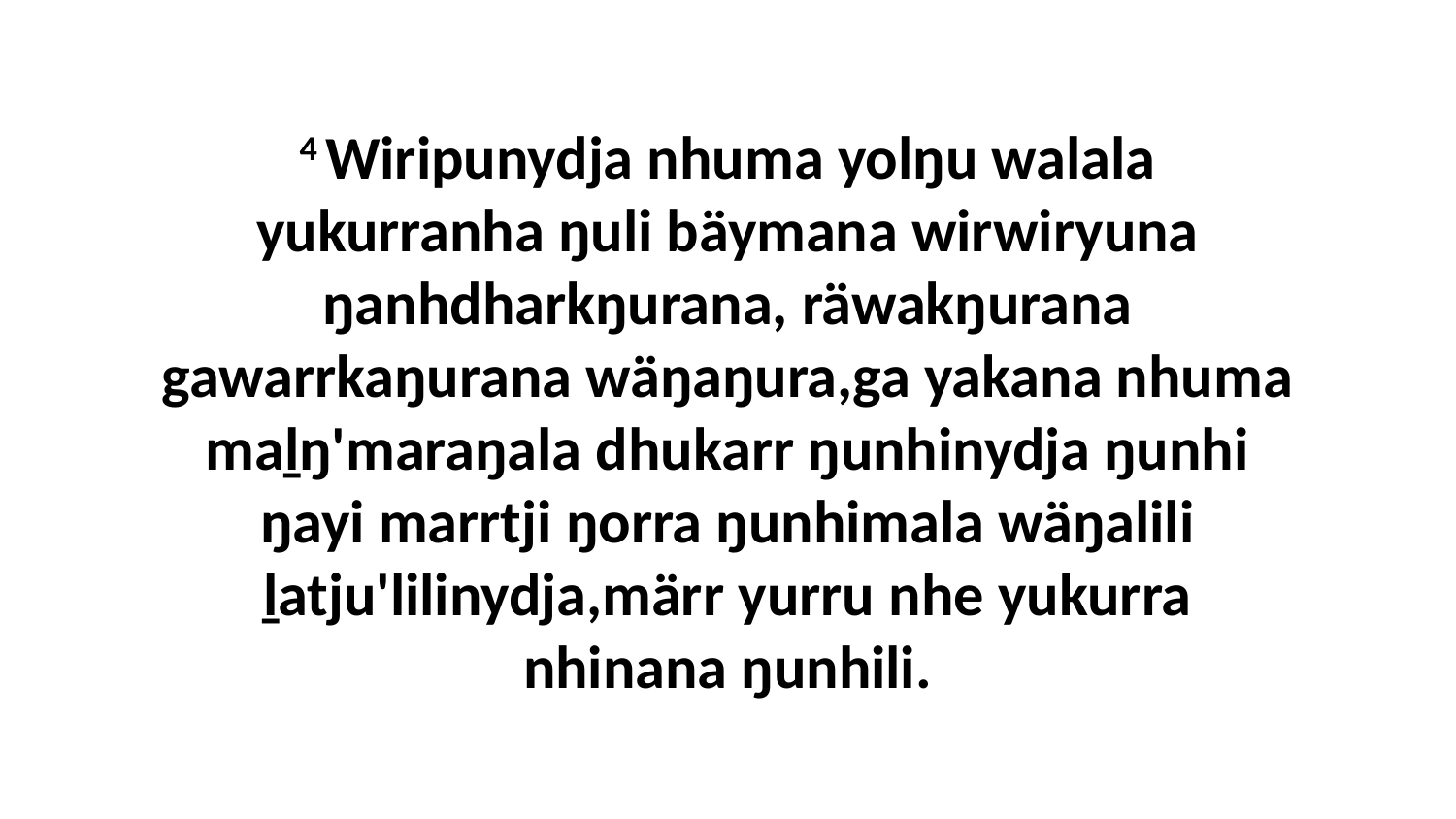

4 Wiripunydja nhuma yolŋu walala yukurranha ŋuli bäymana wirwiryuna ŋanhdharkŋurana, räwakŋurana gawarrkaŋurana wäŋaŋura,ga yakana nhuma maḻŋ'maraŋala dhukarr ŋunhinydja ŋunhi ŋayi marrtji ŋorra ŋunhimala wäŋalili ḻatju'lilinydja,märr yurru nhe yukurra nhinana ŋunhili.